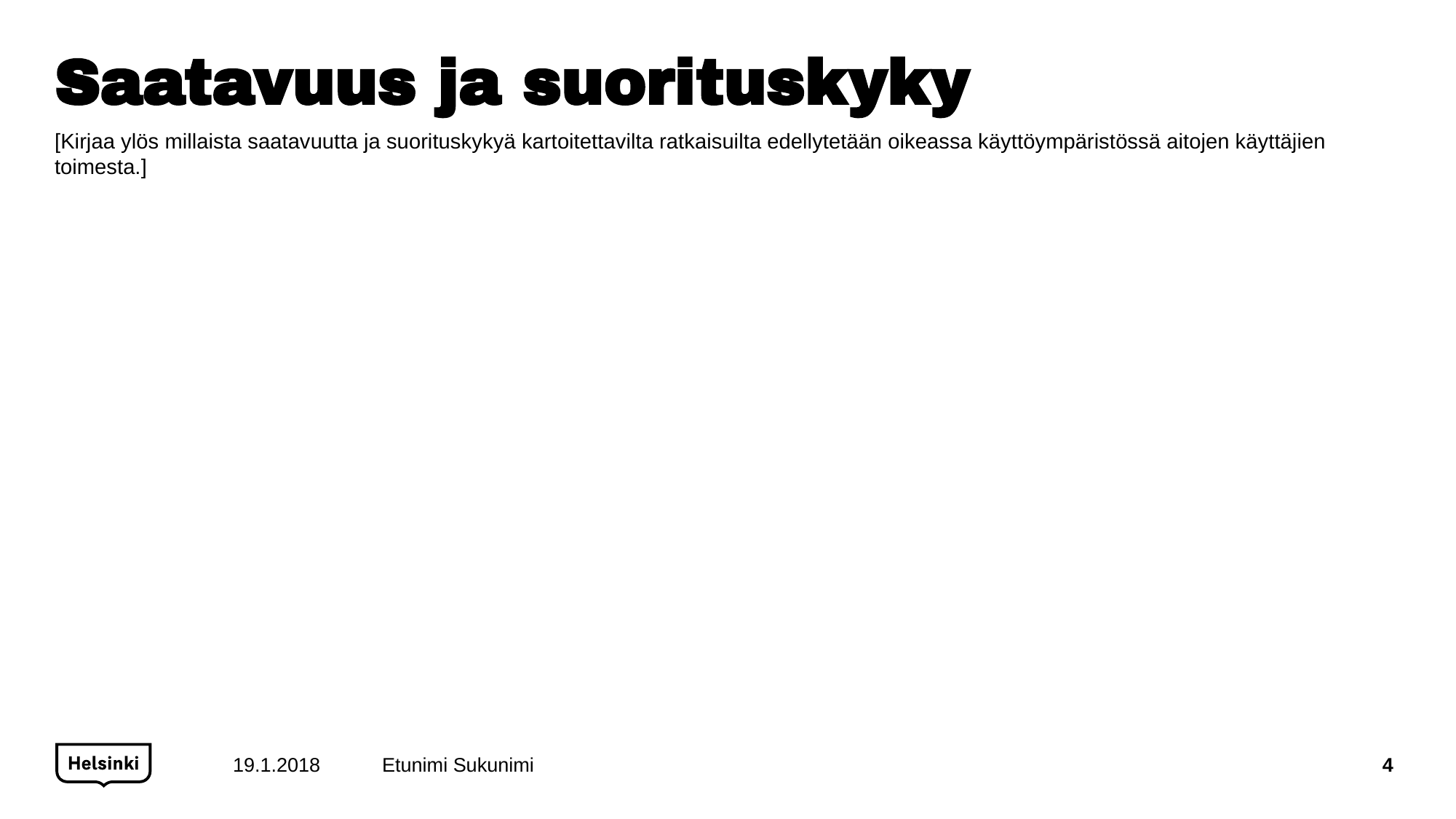

# Saatavuus ja suorituskyky
[Kirjaa ylös millaista saatavuutta ja suorituskykyä kartoitettavilta ratkaisuilta edellytetään oikeassa käyttöympäristössä aitojen käyttäjien toimesta.]

19.1.2018
Etunimi Sukunimi
4